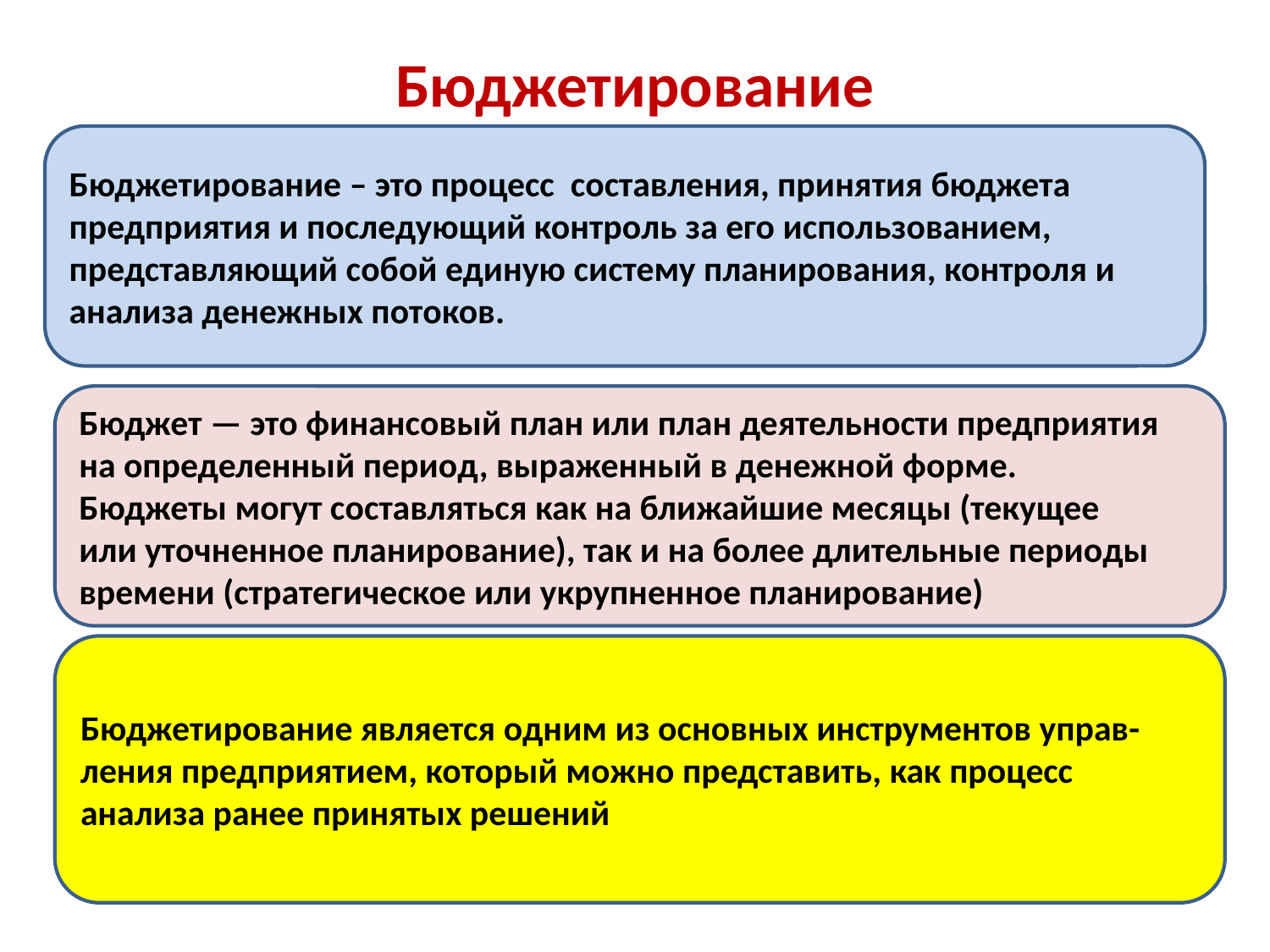

# Бюджетирование
Бюджетирование – это процесс  составления, принятия бюджета
предприятия и последующий контроль за его использованием, представляющий собой единую систему планирования, контроля и анализа денежных потоков.

Бюджет — это финансовый план или план деятельности предприятия на определенный период, выраженный в денежной форме.
Бюджеты могут составляться как на ближайшие месяцы (текущее
или уточненное планирование), так и на более длительные периоды времени (стратегическое или укрупненное планирование)
Бюджетирование является одним из основных инструментов управ-
ления предприятием, который можно представить, как процесс анализа ранее принятых решений